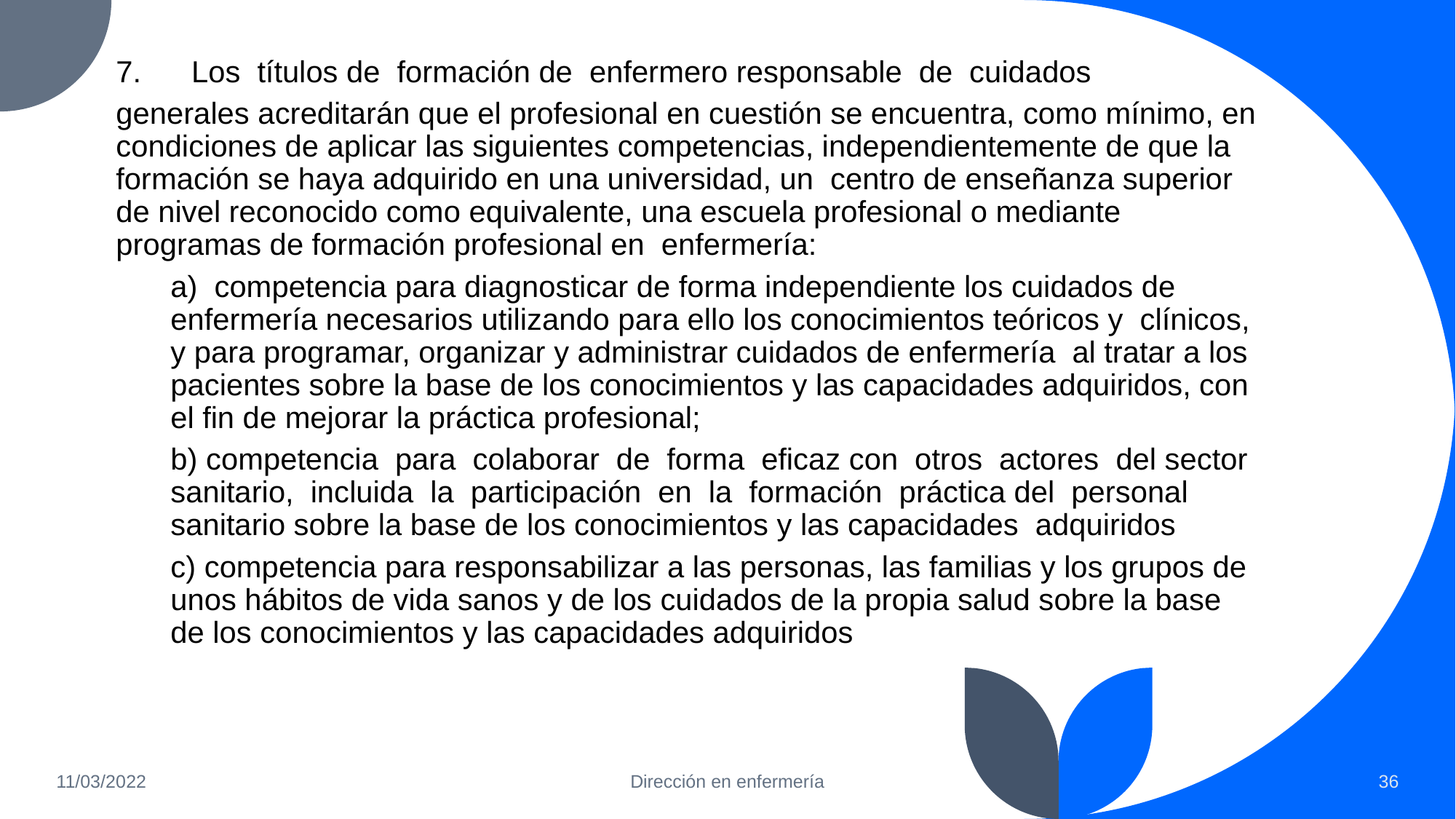

7.      Los  títulos de  formación de  enfermero responsable  de  cuidados
generales acreditarán que el profesional en cuestión se encuentra, como mínimo, en condiciones de aplicar las siguientes competencias, independientemente de que la formación se haya adquirido en una universidad, un  centro de enseñanza superior de nivel reconocido como equivalente, una escuela profesional o mediante programas de formación profesional en  enfermería:
a)  competencia para diagnosticar de forma independiente los cuidados de  enfermería necesarios utilizando para ello los conocimientos teóricos y  clínicos, y para programar, organizar y administrar cuidados de enfermería  al tratar a los pacientes sobre la base de los conocimientos y las capacidades adquiridos, con el fin de mejorar la práctica profesional;
b) competencia  para  colaborar  de  forma  eficaz con  otros  actores  del sector  sanitario,  incluida  la  participación  en  la  formación  práctica del  personal sanitario sobre la base de los conocimientos y las capacidades  adquiridos
c) competencia para responsabilizar a las personas, las familias y los grupos de unos hábitos de vida sanos y de los cuidados de la propia salud sobre la base de los conocimientos y las capacidades adquiridos

11/03/2022
Dirección en enfermería
36